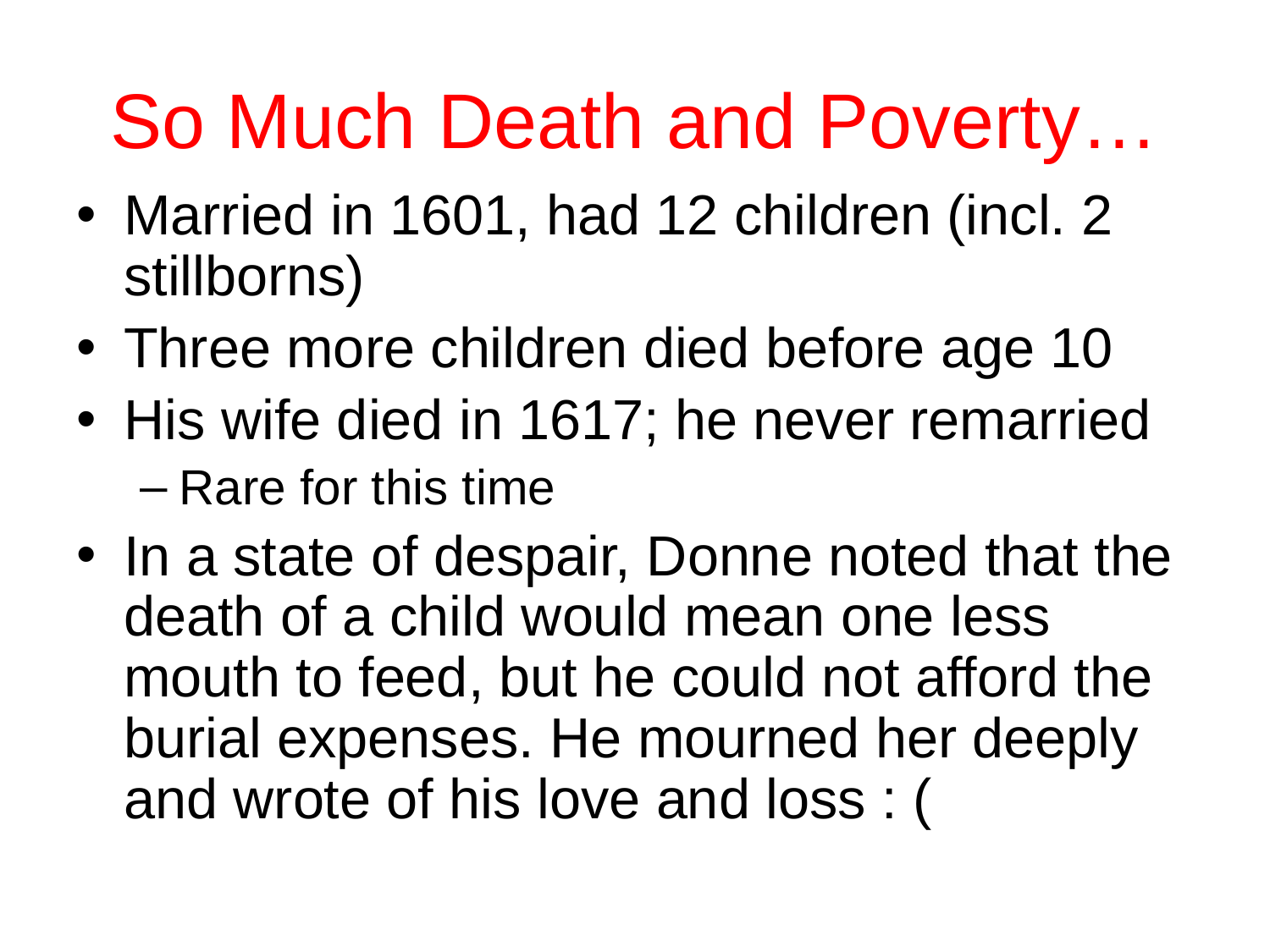

# So Much Death and Poverty…
Married in 1601, had 12 children (incl. 2 stillborns)
Three more children died before age 10
His wife died in 1617; he never remarried
Rare for this time
In a state of despair, Donne noted that the death of a child would mean one less mouth to feed, but he could not afford the burial expenses. He mourned her deeply and wrote of his love and loss : (